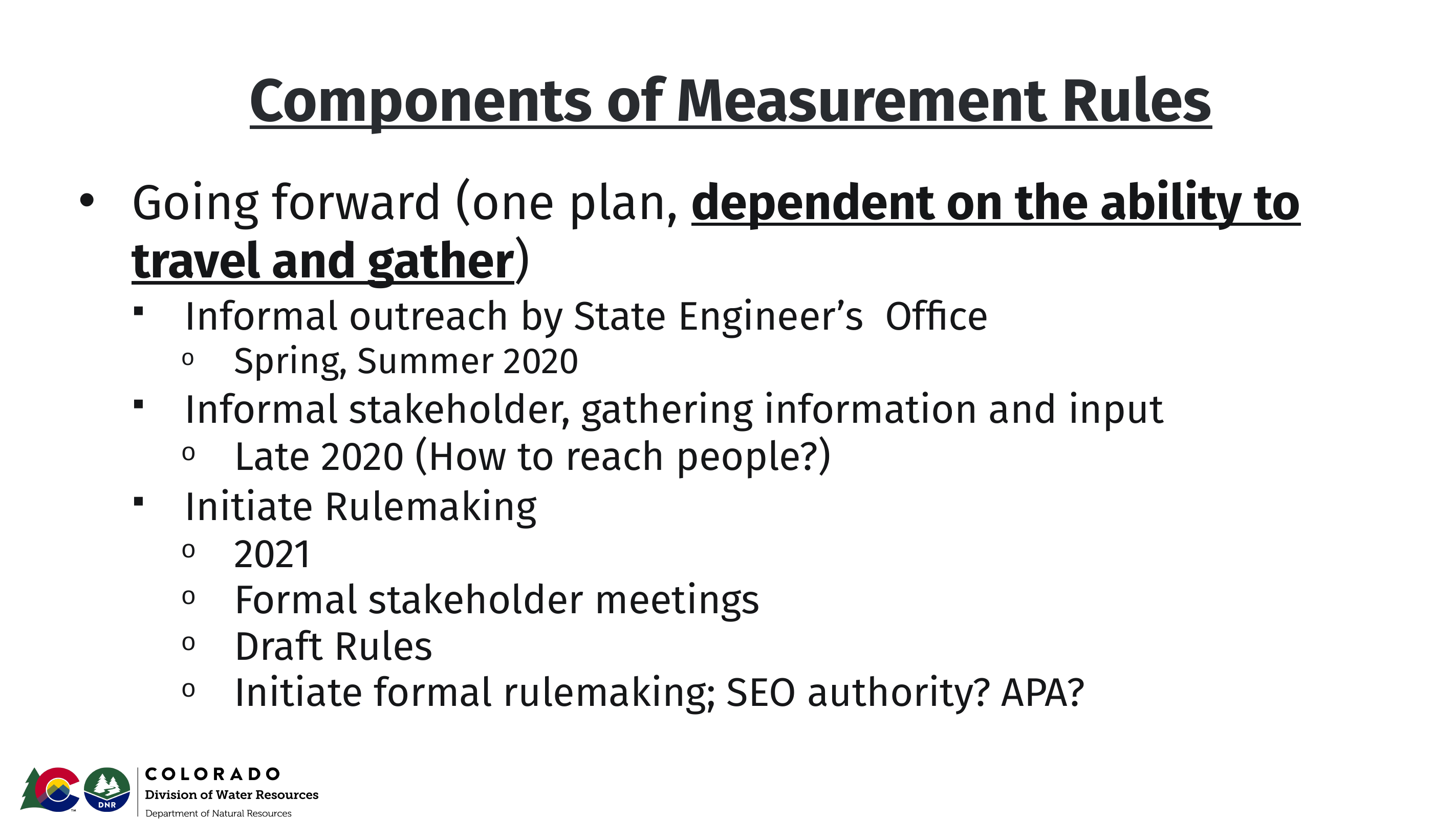

# Components of Measurement Rules
Going forward (one plan, dependent on the ability to travel and gather)
Informal outreach by State Engineer’s  Office
Spring, Summer 2020
Informal stakeholder, gathering information and input
Late 2020 (How to reach people?)
Initiate Rulemaking
2021
Formal stakeholder meetings
Draft Rules
Initiate formal rulemaking; SEO authority? APA?